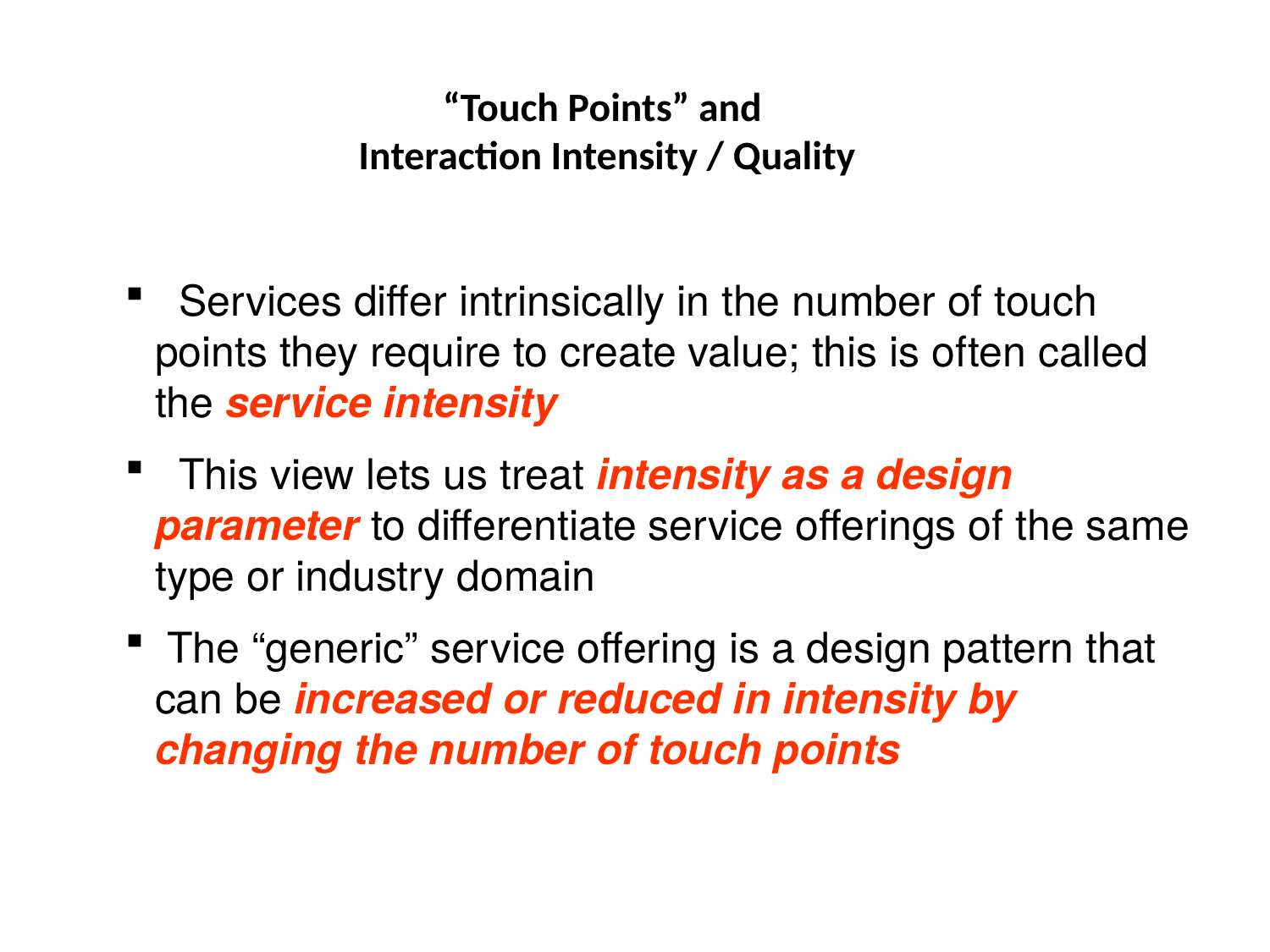

“Touch Points” and
 Interaction Intensity / Quality
  Services differ intrinsically in the number of touch points they require to create value; this is often called the service intensity
  This view lets us treat intensity as a design parameter to differentiate service offerings of the same type or industry domain
 The “generic” service offering is a design pattern that can be increased or reduced in intensity by changing the number of touch points